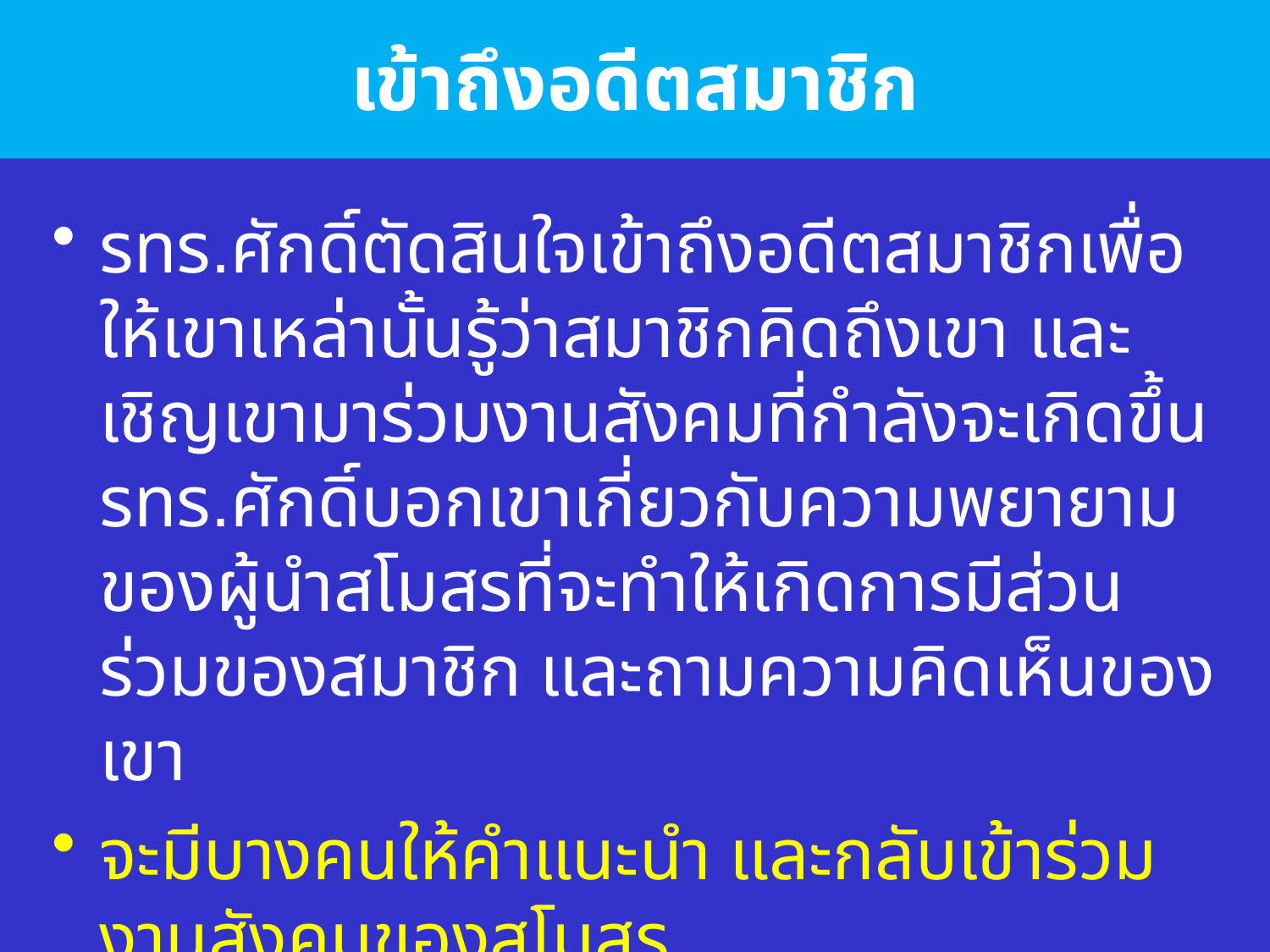

# เข้าถึงอดีตสมาชิก
รทร.ศักดิ์ตัดสินใจเข้าถึงอดีตสมาชิกเพื่อให้เขาเหล่านั้นรู้ว่าสมาชิกคิดถึงเขา และเชิญเขามาร่วมงานสังคมที่กำลังจะเกิดขึ้น รทร.ศักดิ์บอกเขาเกี่ยวกับความพยายามของผู้นำสโมสรที่จะทำให้เกิดการมีส่วนร่วมของสมาชิก และถามความคิดเห็นของเขา
จะมีบางคนให้คำแนะนำ และกลับเข้าร่วมงานสังคมของสโมสร